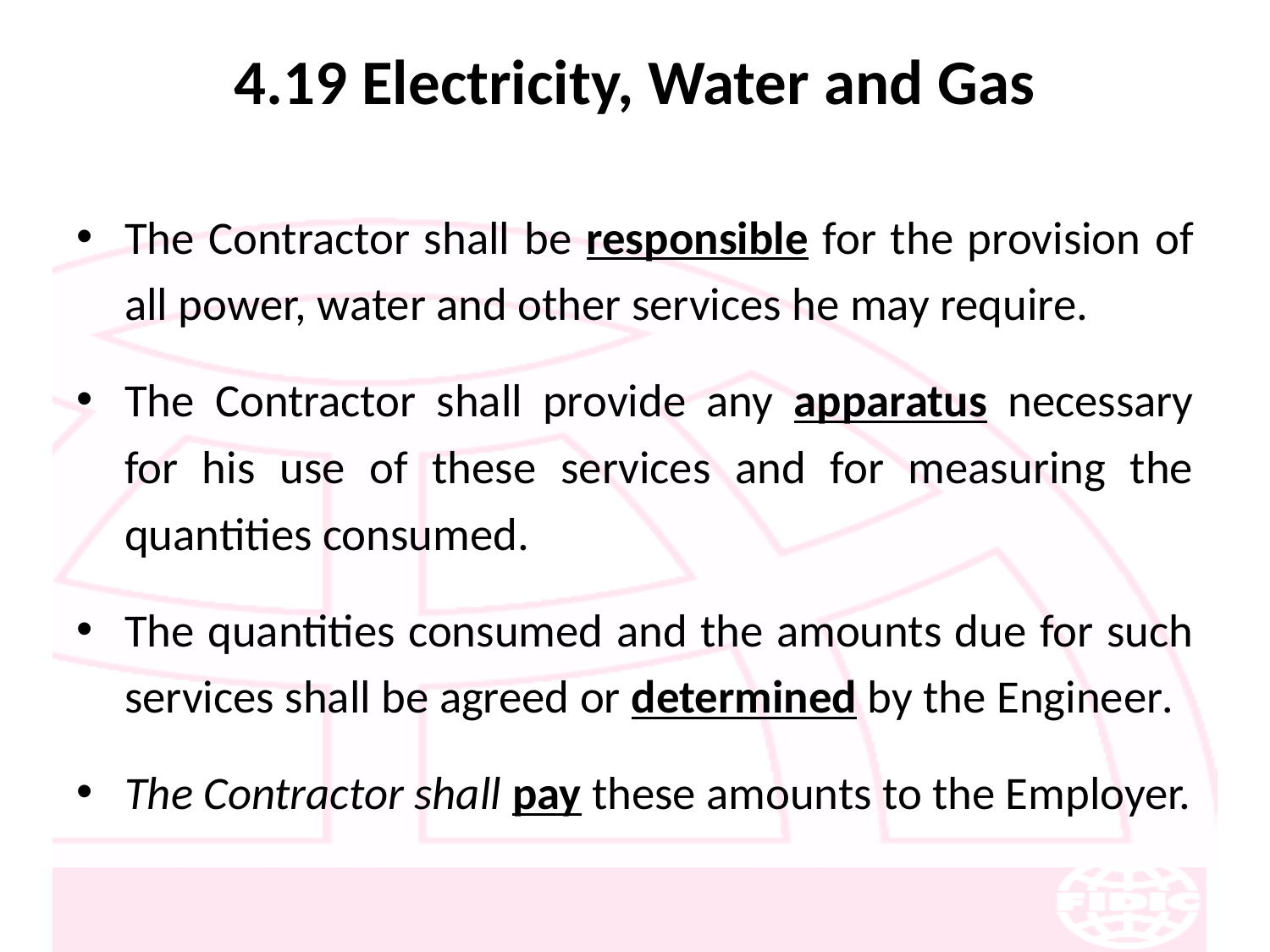

# 4.19 Electricity, Water and Gas
The Contractor shall be responsible for the provision of all power, water and other services he may require.
The Contractor shall provide any apparatus necessary for his use of these services and for measuring the quantities consumed.
The quantities consumed and the amounts due for such services shall be agreed or determined by the Engineer.
The Contractor shall pay these amounts to the Employer.